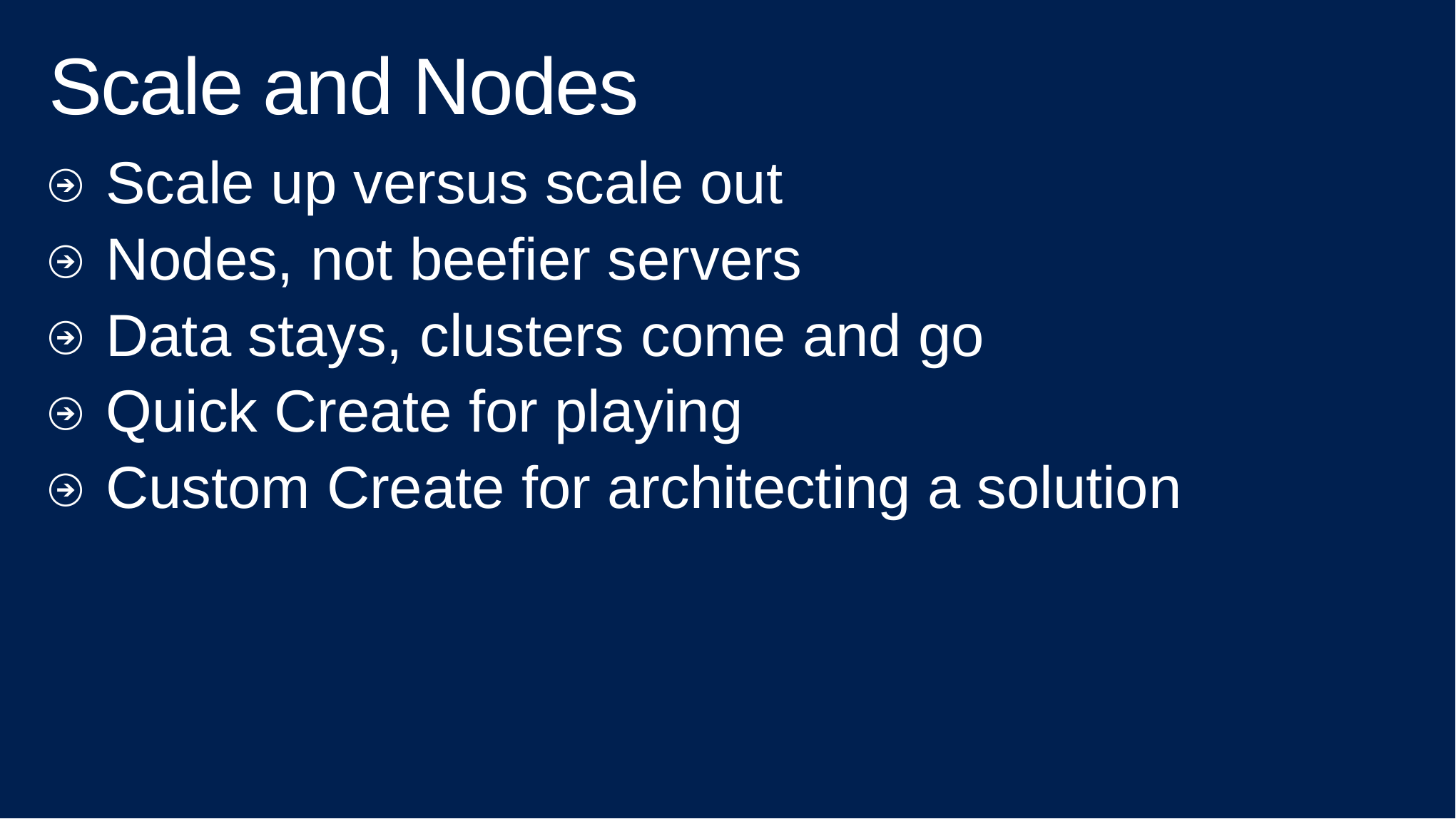

# Scale and Nodes
 Scale up versus scale out
 Nodes, not beefier servers
 Data stays, clusters come and go
 Quick Create for playing
 Custom Create for architecting a solution